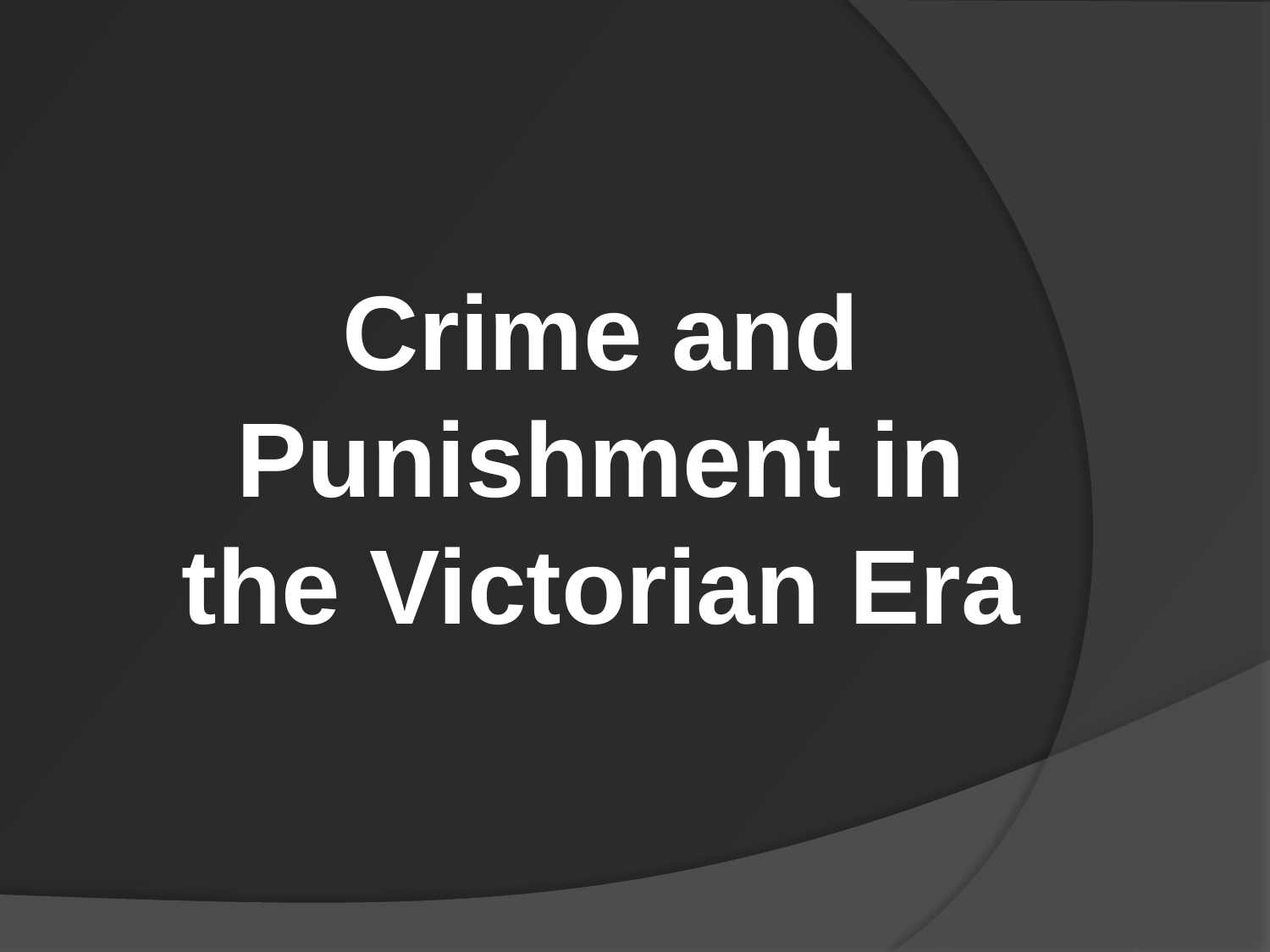

Crime and Punishment in the Victorian Era